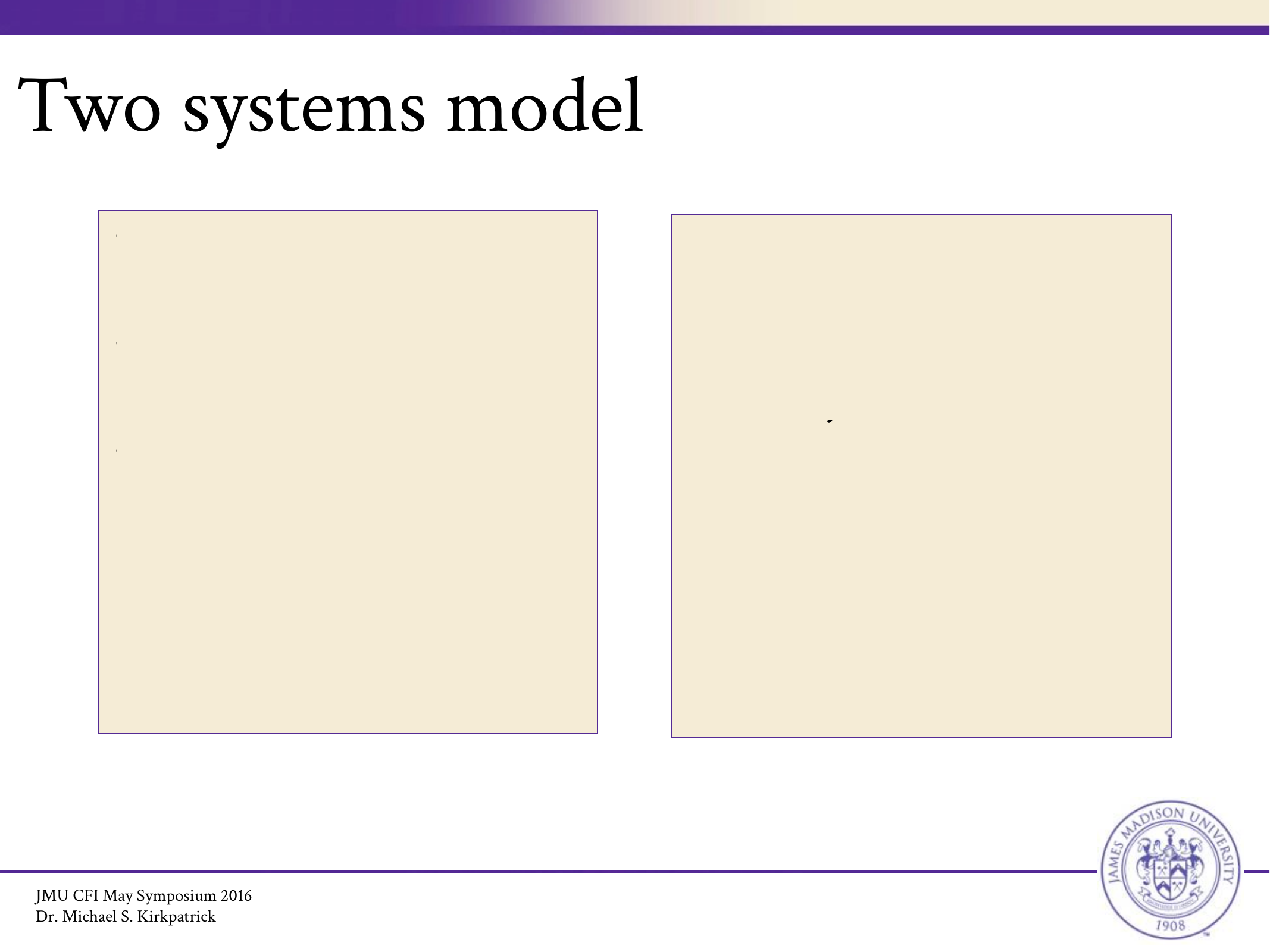

# Two systems model
How happy are you with your life these days?
Are you better at driving than the average driver?
How effective is your style of teaching?
What is my mood right now?
Have I caused an accident recently?
Do I observe some students doing good work?